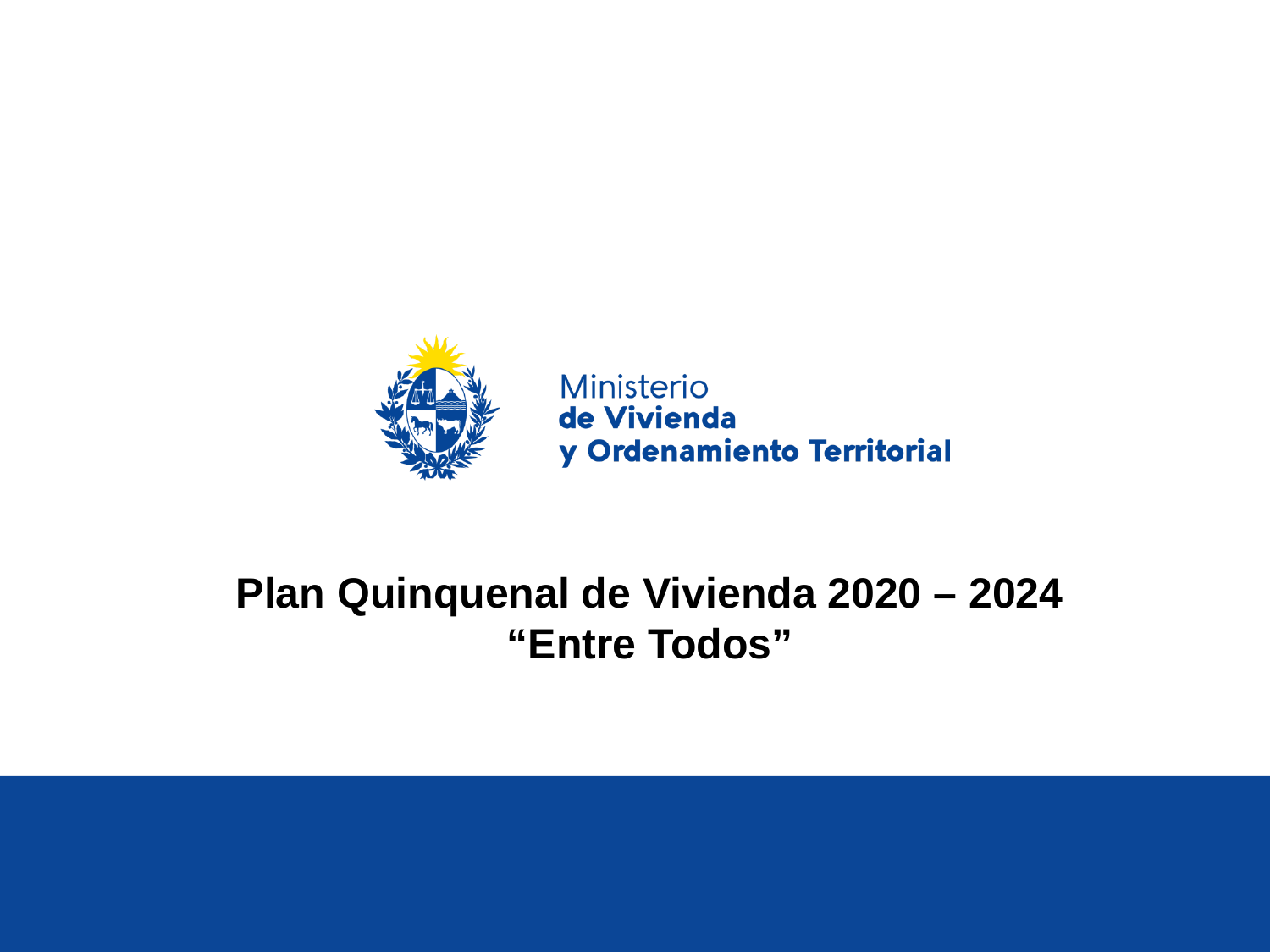

Plan Quinquenal de Vivienda 2020 – 2024
“Entre Todos”